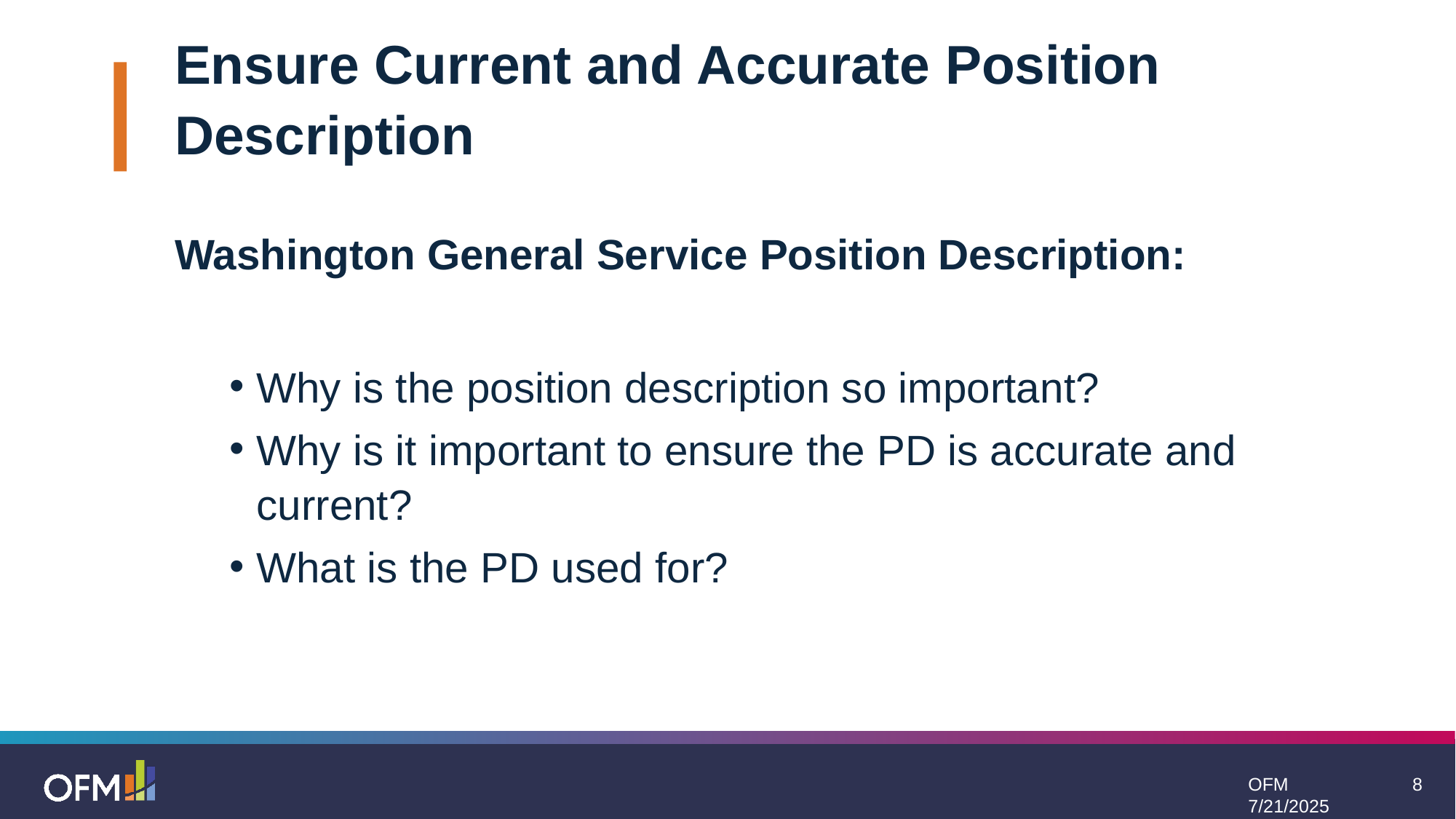

Ensure Current and Accurate Position Description
Washington General Service Position Description:

Why is the position description so important?
Why is it important to ensure the PD is accurate and current?
What is the PD used for?
OFM 7/21/2025
8